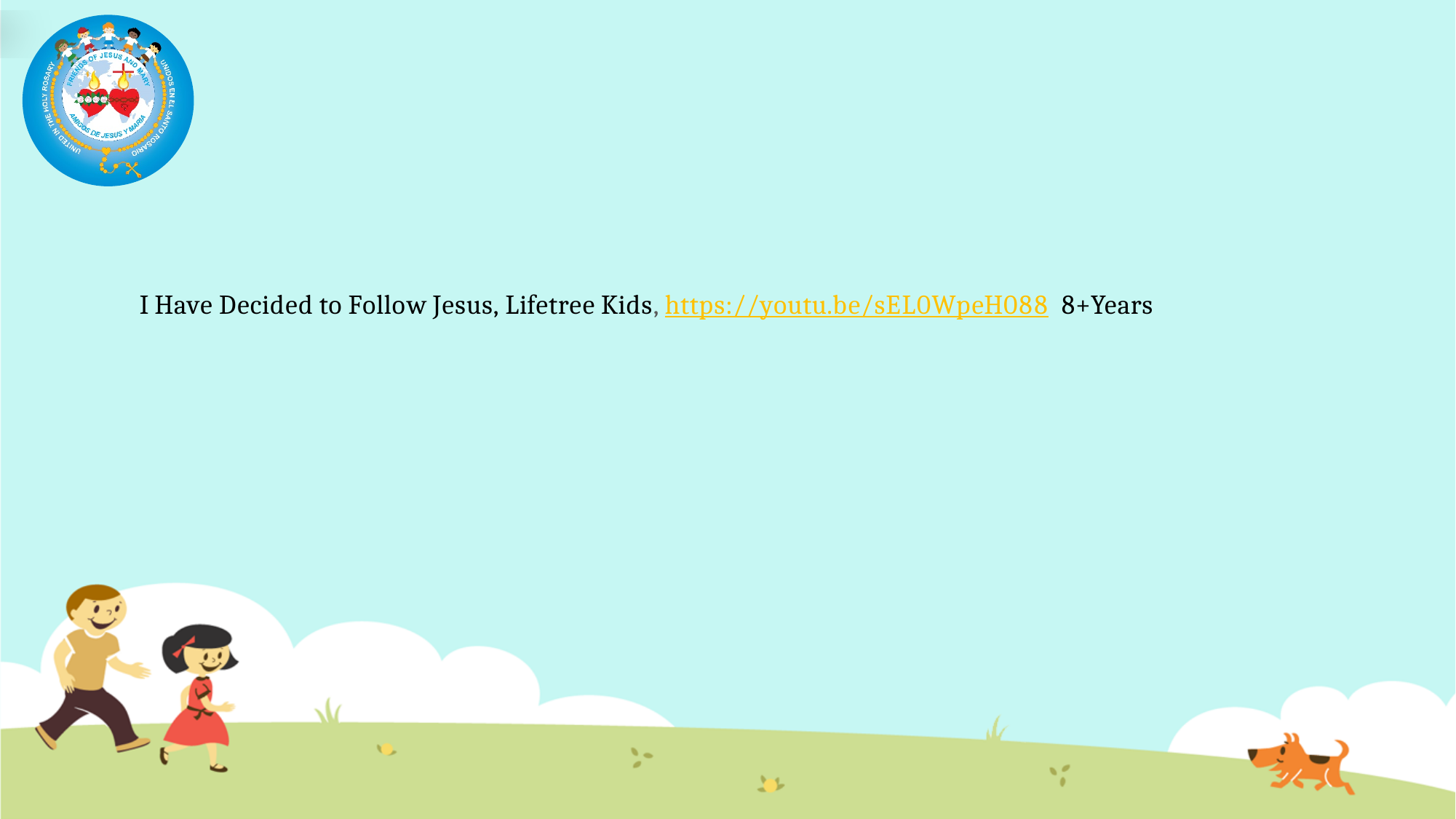

# I Have Decided to Follow Jesus, Lifetree Kids, https://youtu.be/sEL0WpeH088  8+Years